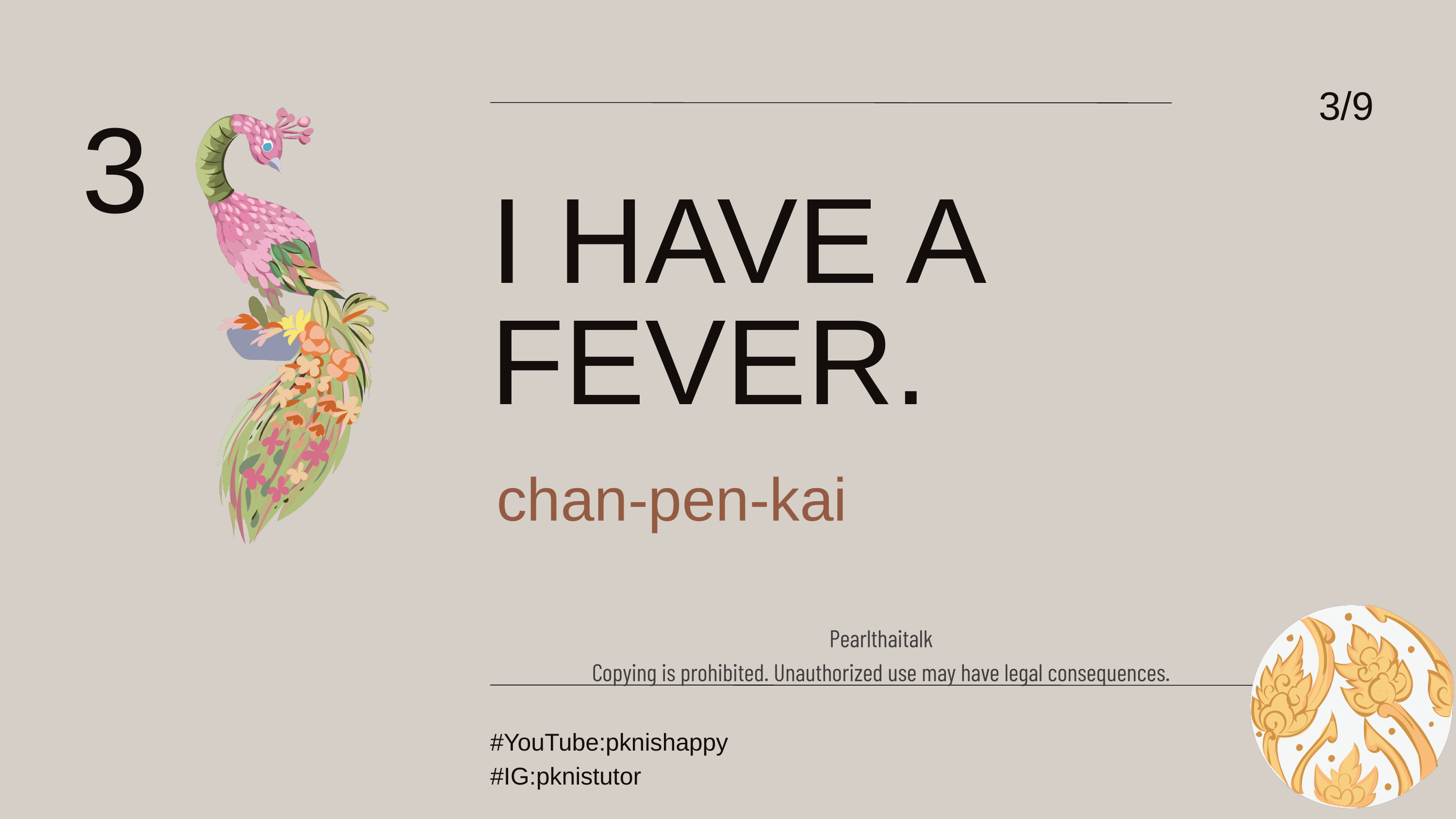

3/9

3
I HAVE A FEVER.
chan-pen-kai

Pearlthaitalk
Copying is prohibited. Unauthorized use may have legal consequences.

#YouTube:pknishappy
#IG:pknistutor